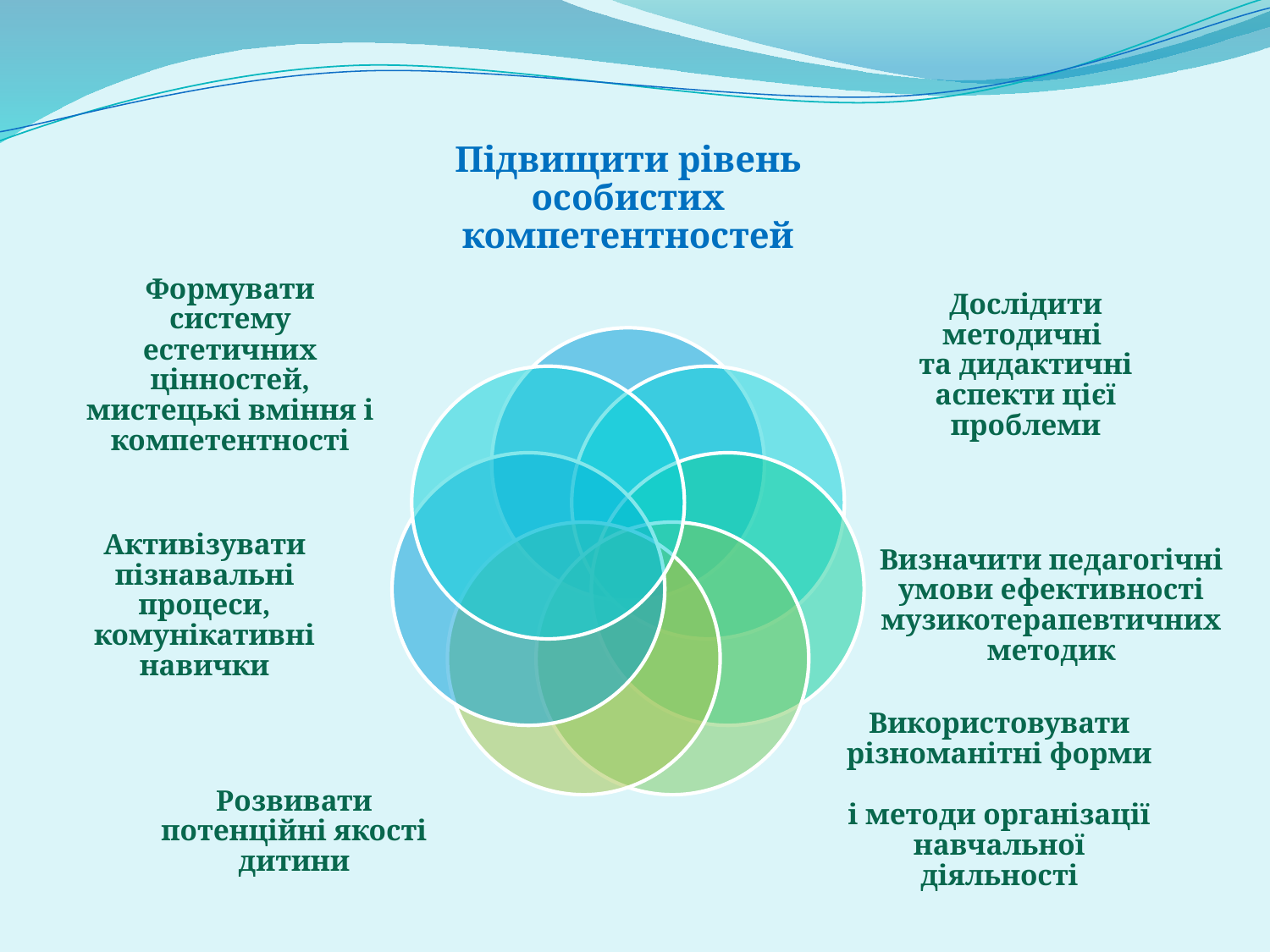

Підвищити рівень особистих компетентностей
Дослідити методичні
та дидактичні аспекти цієї проблеми
Визначити педагогічні умови ефективності музикотерапевтичних методик
Використовувати різноманітні форми
і методи організації навчальної діяльності
Розвивати потенційні якості дитини
Активізувати пізнавальні процеси, комунікативні навички
Формувати систему естетичних цінностей, мистецькі вміння і компетентності